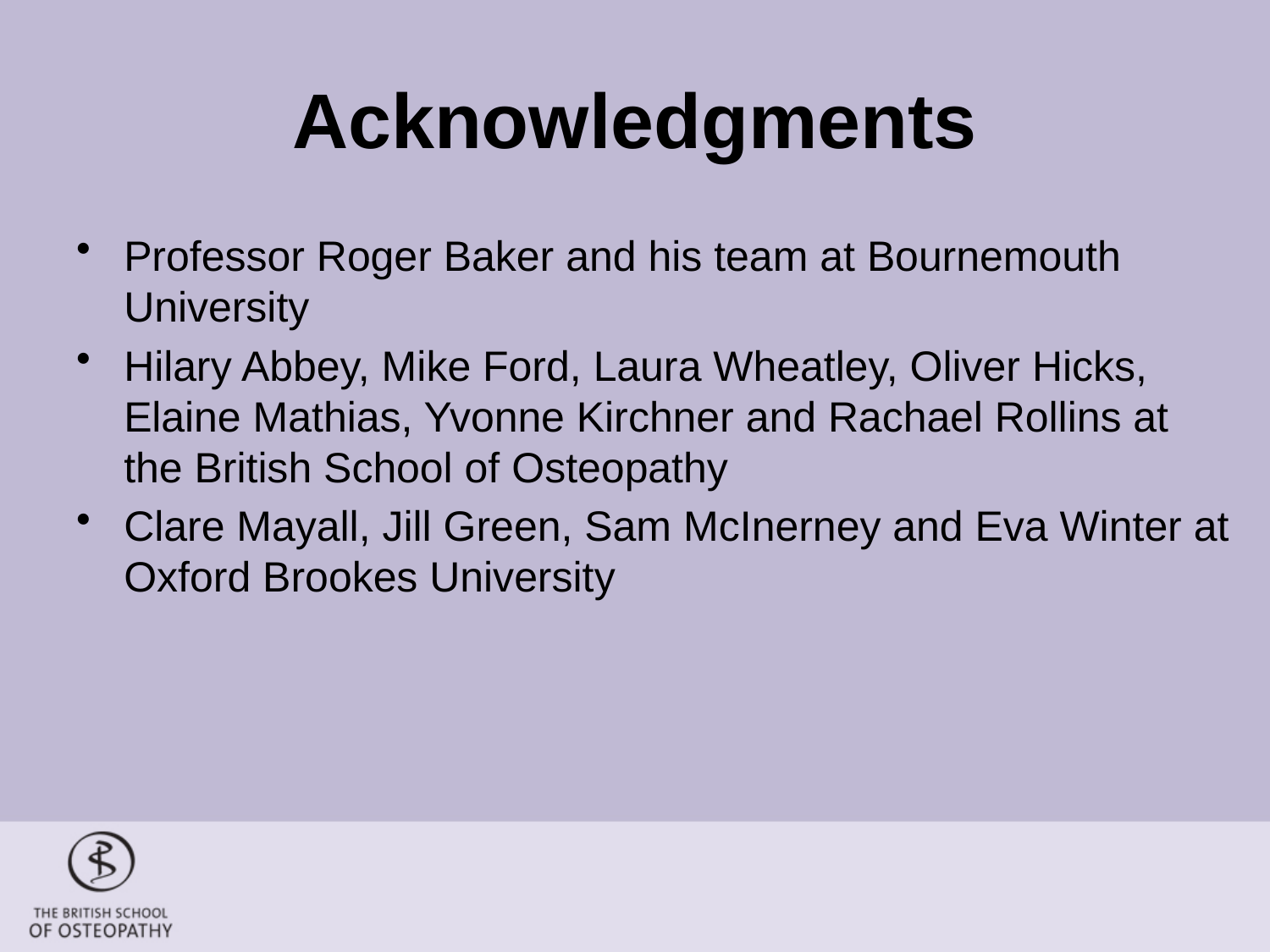

# Acknowledgments
Professor Roger Baker and his team at Bournemouth University
Hilary Abbey, Mike Ford, Laura Wheatley, Oliver Hicks, Elaine Mathias, Yvonne Kirchner and Rachael Rollins at the British School of Osteopathy
Clare Mayall, Jill Green, Sam McInerney and Eva Winter at Oxford Brookes University